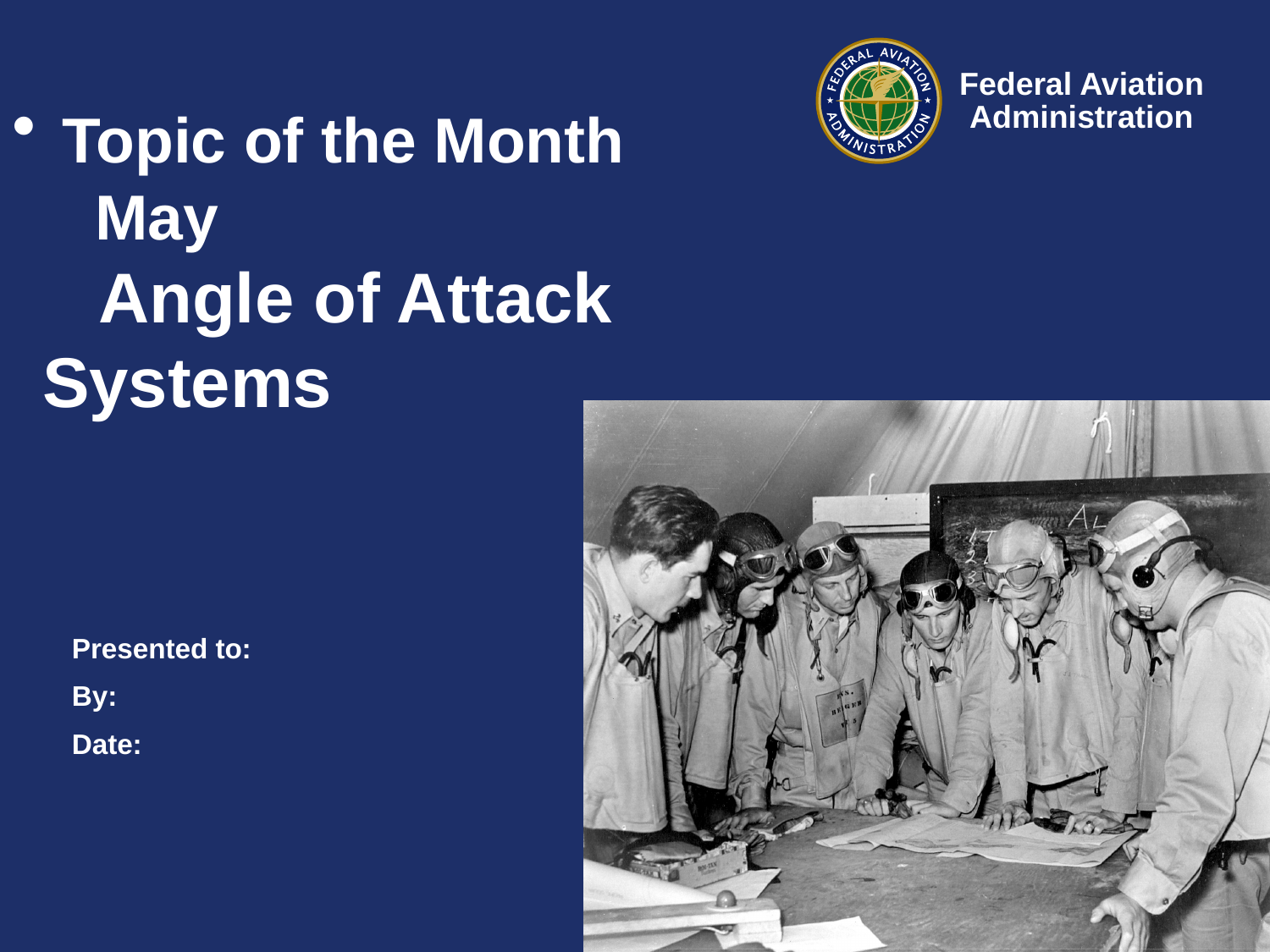

Topic of the Month
   May
   Angle of Attack Systems